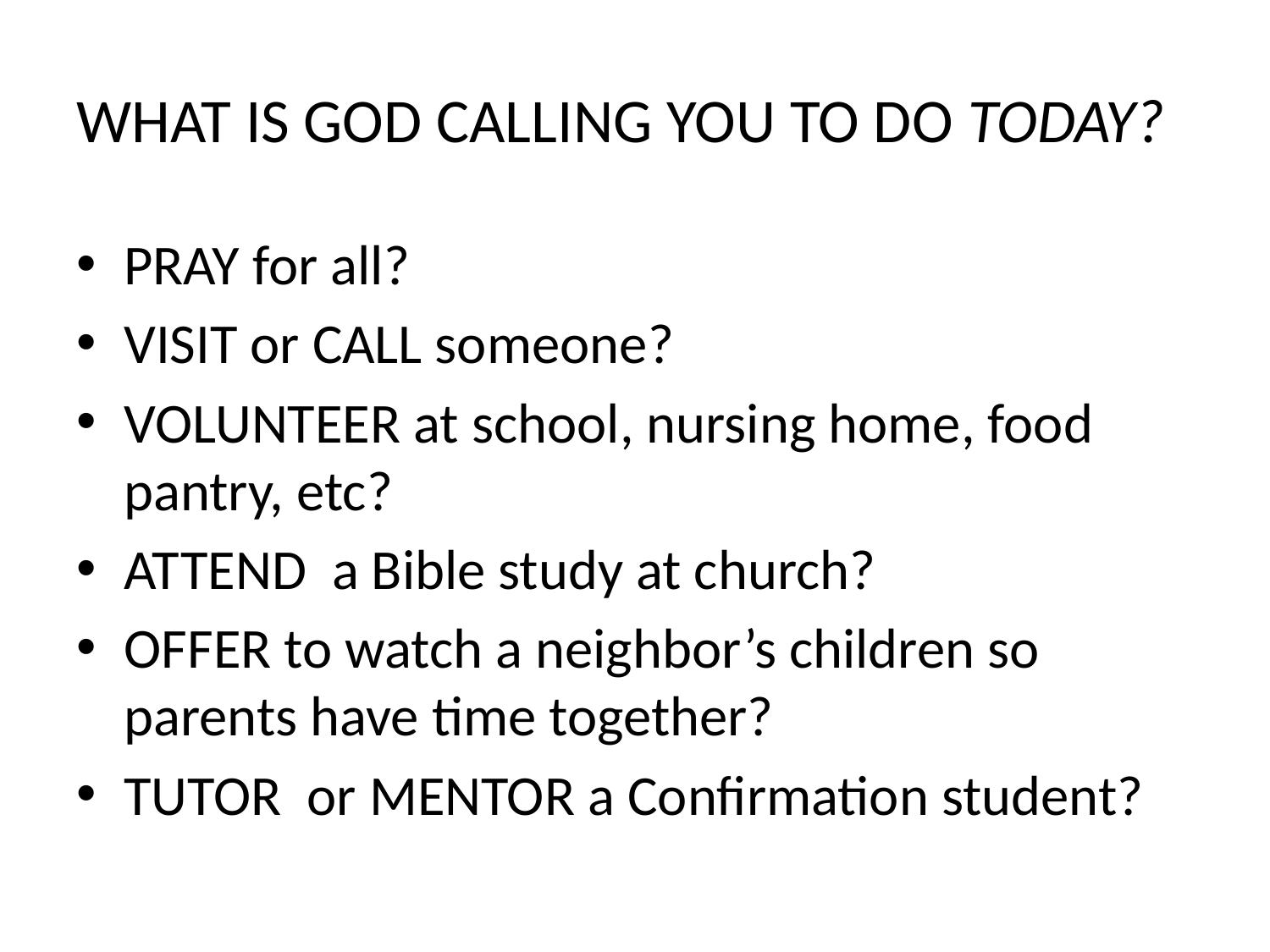

# WHAT IS GOD CALLING YOU TO DO TODAY?
PRAY for all?
VISIT or CALL someone?
VOLUNTEER at school, nursing home, food pantry, etc?
ATTEND  a Bible study at church?
OFFER to watch a neighbor’s children so parents have time together?
TUTOR  or MENTOR a Confirmation student?